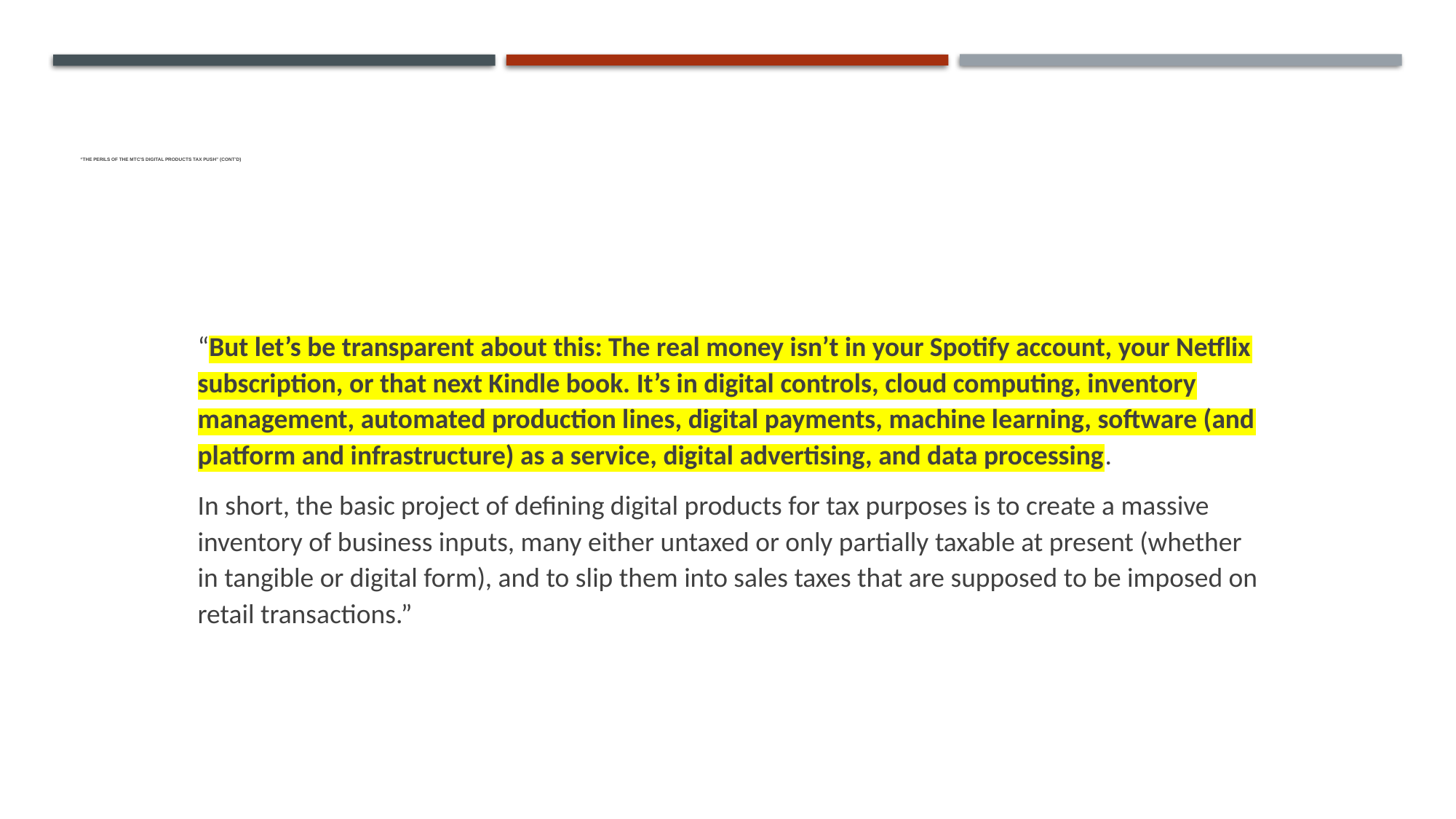

# “The Perils of the MTC's Digital Products Tax Push” (cont’d)
“But let’s be transparent about this: The real money isn’t in your Spotify account, your Netflix subscription, or that next Kindle book. It’s in digital controls, cloud computing, inventory management, automated production lines, digital payments, machine learning, software (and platform and infrastructure) as a service, digital advertising, and data processing.
In short, the basic project of defining digital products for tax purposes is to create a massive inventory of business inputs, many either untaxed or only partially taxable at present (whether in tangible or digital form), and to slip them into sales taxes that are supposed to be imposed on retail transactions.”